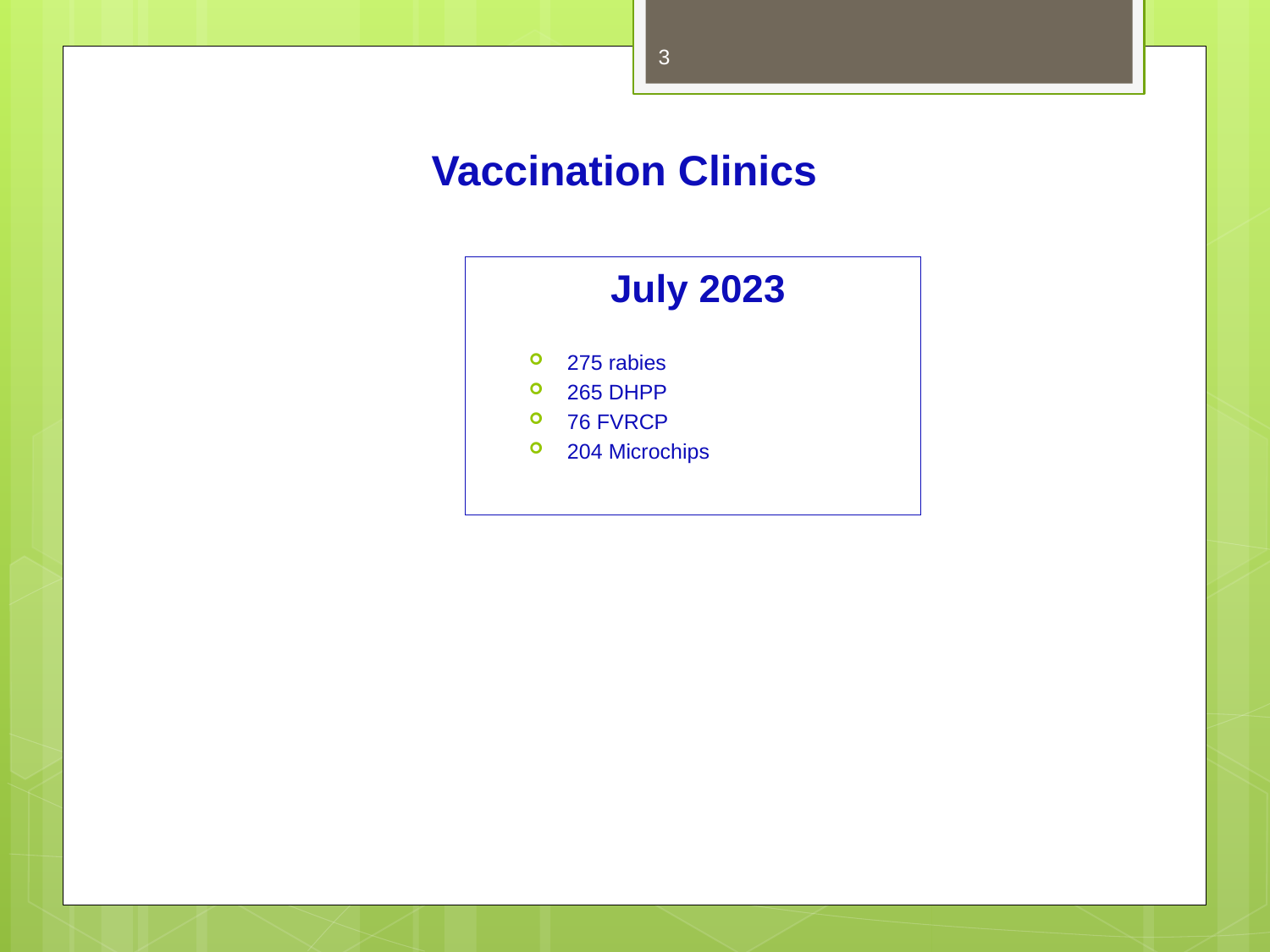

3
Vaccination Clinics
July 2023

275 rabies
265 DHPP
76 FVRCP
204 Microchips